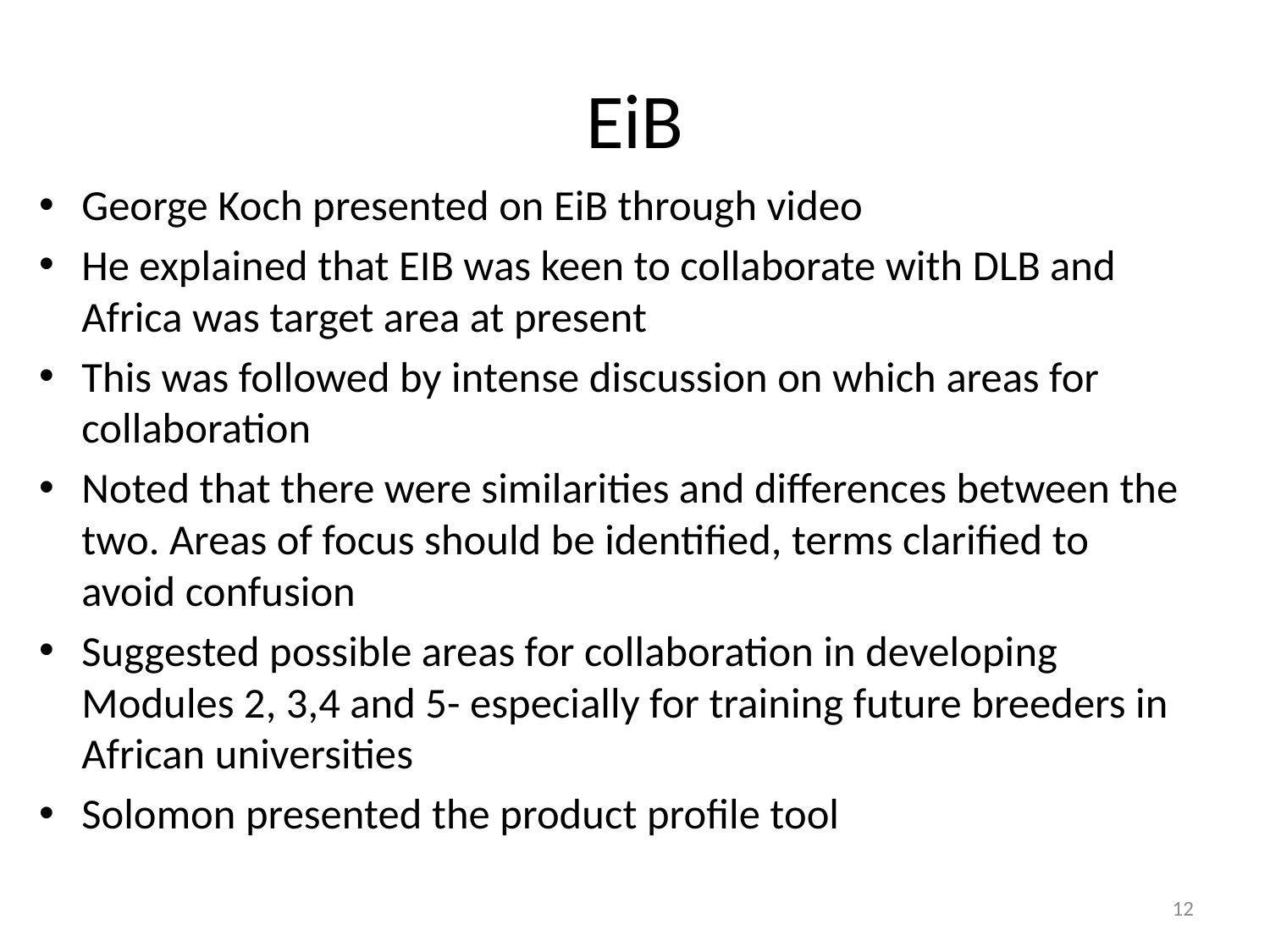

# EiB
George Koch presented on EiB through video
He explained that EIB was keen to collaborate with DLB and Africa was target area at present
This was followed by intense discussion on which areas for collaboration
Noted that there were similarities and differences between the two. Areas of focus should be identified, terms clarified to avoid confusion
Suggested possible areas for collaboration in developing Modules 2, 3,4 and 5- especially for training future breeders in African universities
Solomon presented the product profile tool

12